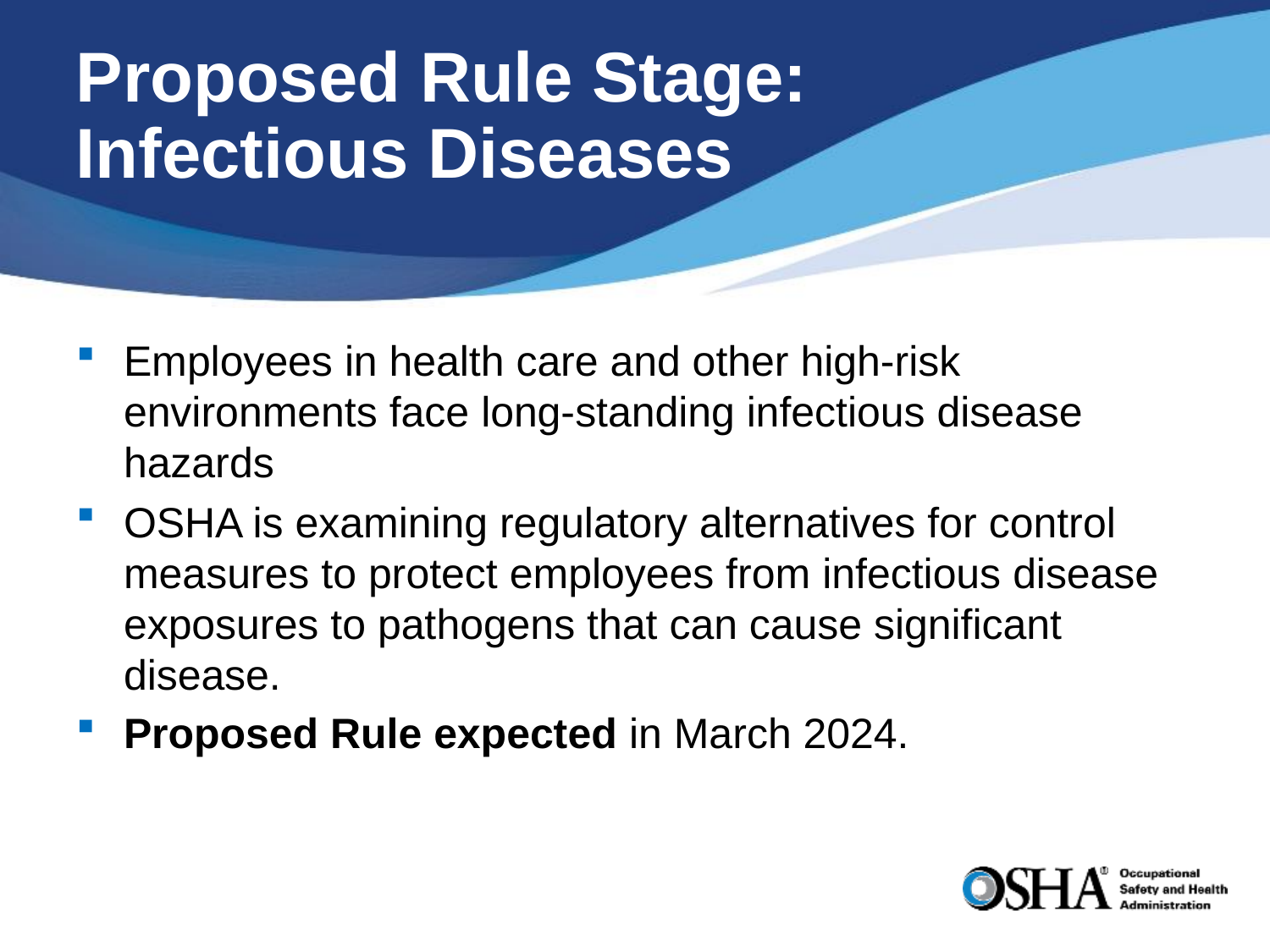

# Proposed Rule Stage: Infectious Diseases
Employees in health care and other high-risk environments face long-standing infectious disease hazards
OSHA is examining regulatory alternatives for control measures to protect employees from infectious disease exposures to pathogens that can cause significant disease.
Proposed Rule expected in March 2024.